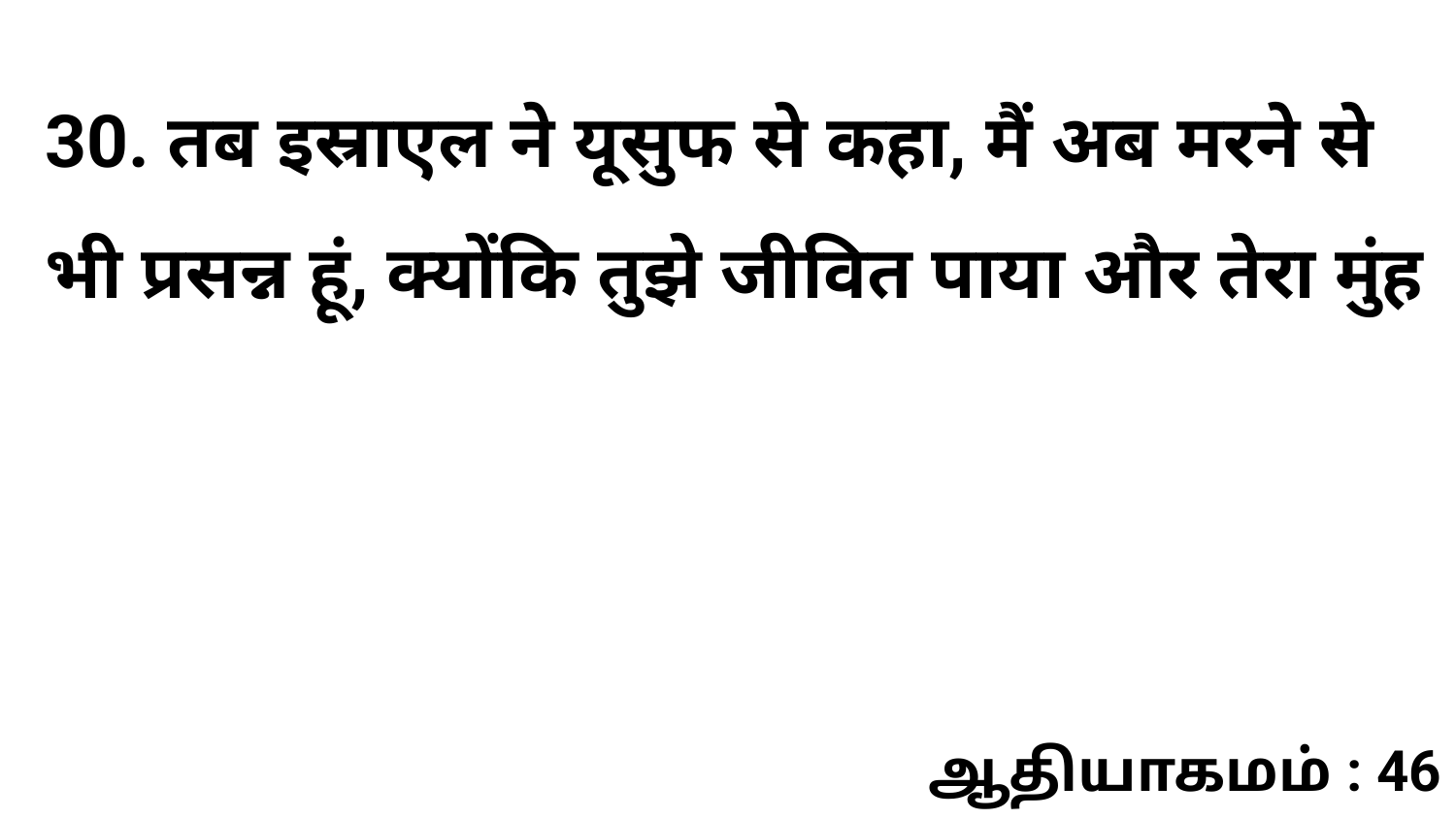

30. तब इस्राएल ने यूसुफ से कहा, मैं अब मरने से भी प्रसन्न हूं, क्योंकि तुझे जीवित पाया और तेरा मुंह
ஆதியாகமம் : 46